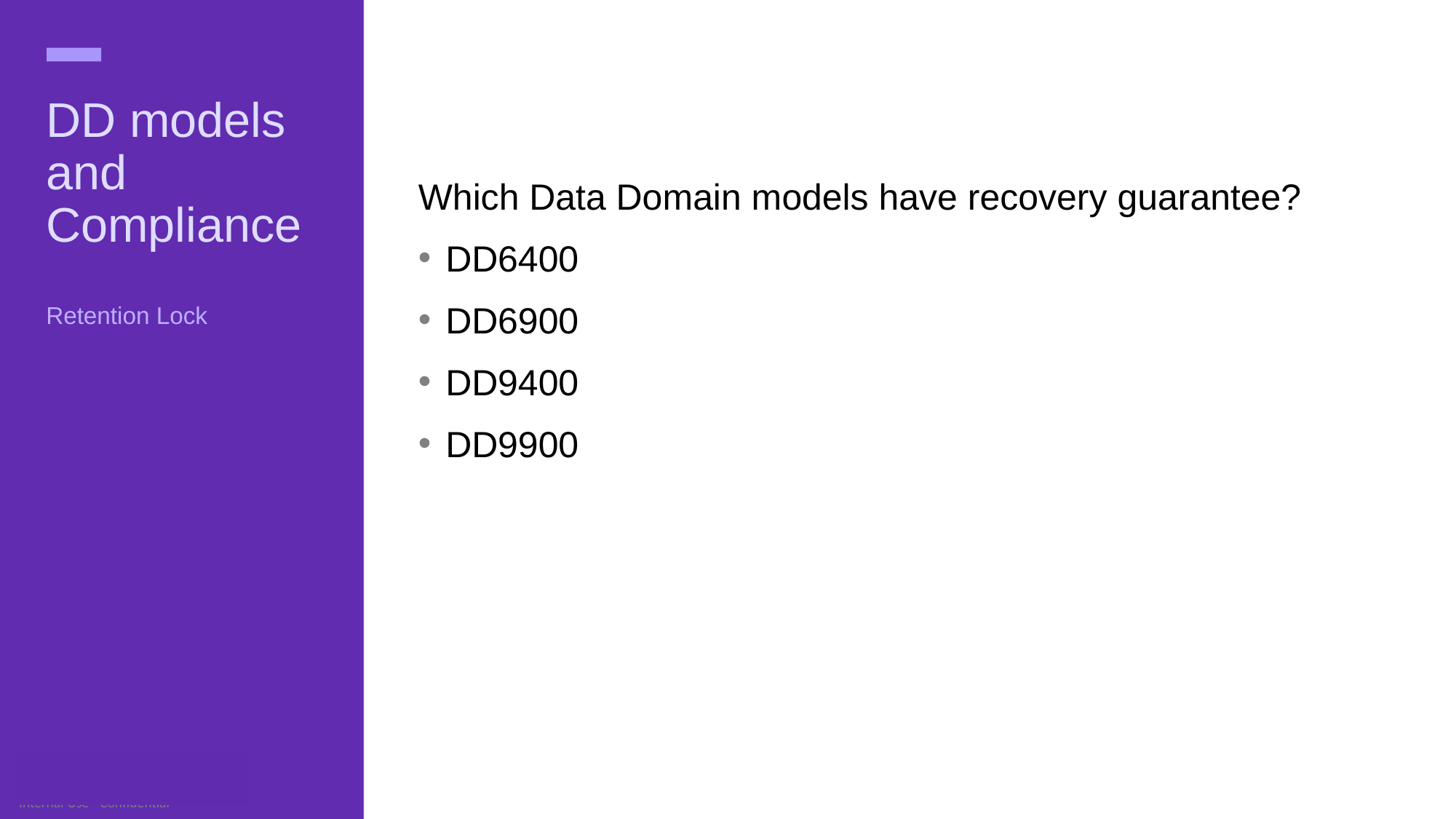

Which Data Domain models have recovery guarantee?
DD6400
DD6900
DD9400
DD9900
# DD models and Compliance
Retention Lock